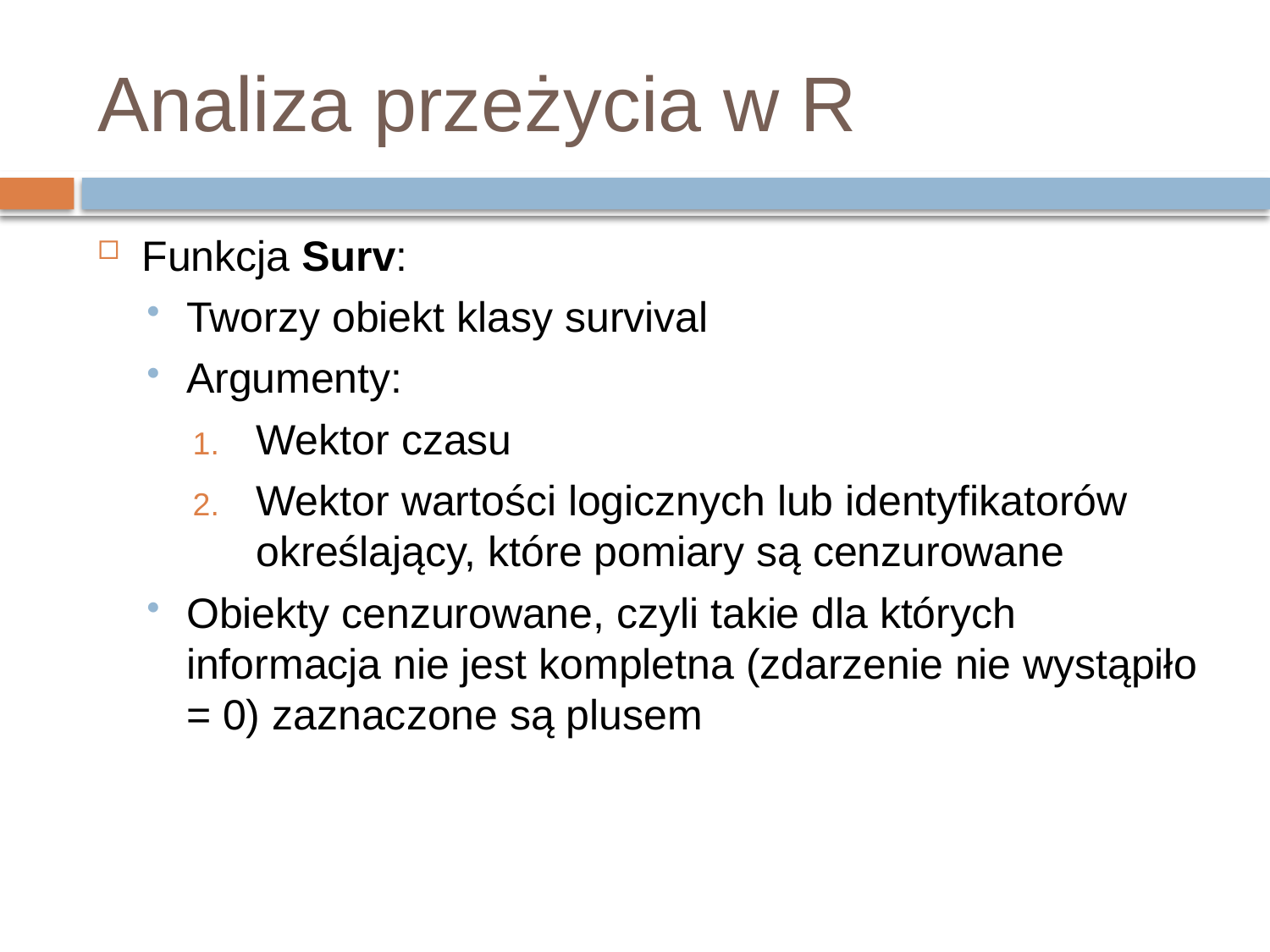

# Analiza przeżycia w R
Funkcja Surv:
Tworzy obiekt klasy survival
Argumenty:
Wektor czasu
Wektor wartości logicznych lub identyfikatorów określający, które pomiary są cenzurowane
Obiekty cenzurowane, czyli takie dla których informacja nie jest kompletna (zdarzenie nie wystąpiło = 0) zaznaczone są plusem